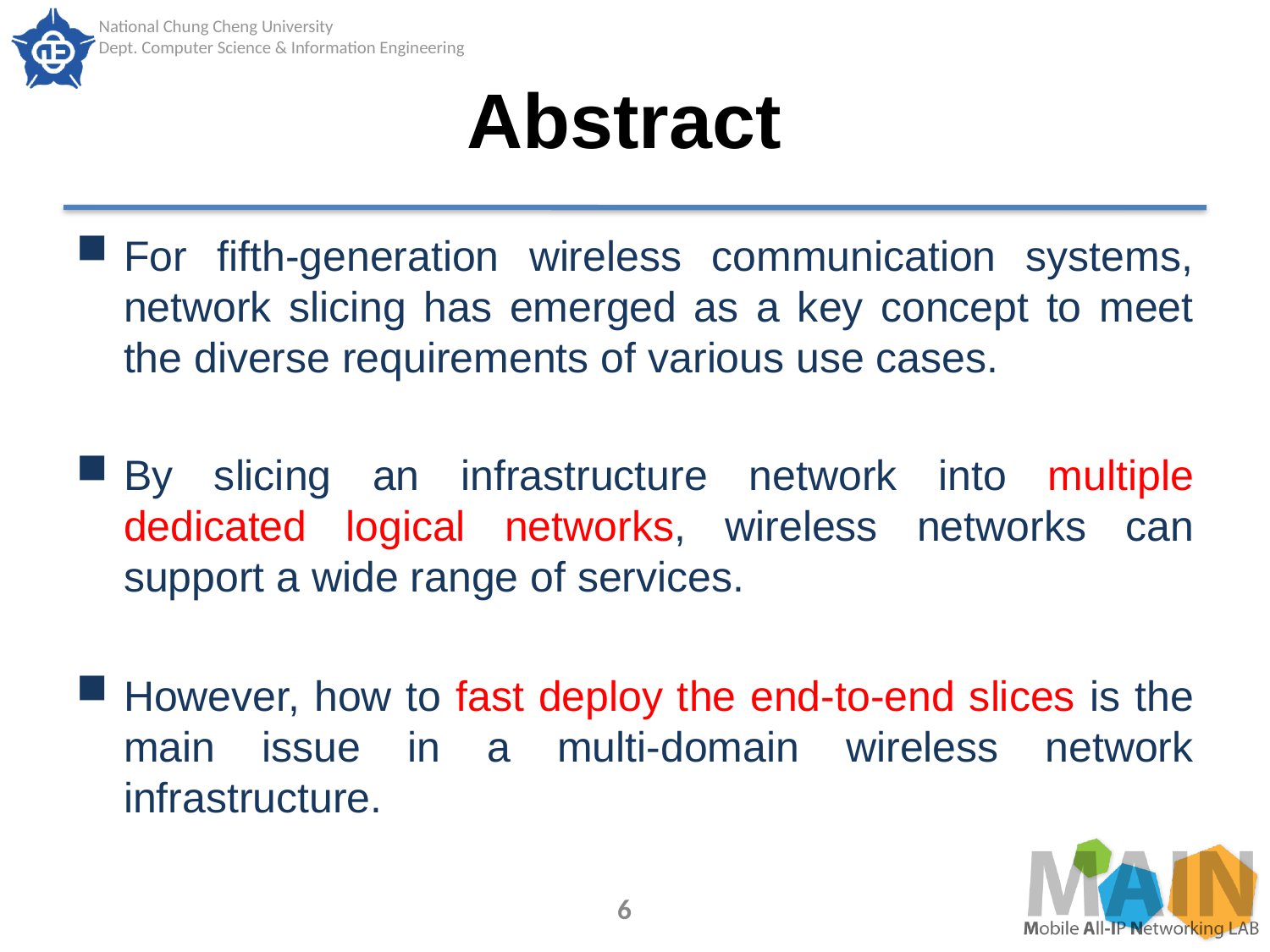

# Abstract
For fifth-generation wireless communication systems, network slicing has emerged as a key concept to meet the diverse requirements of various use cases.

By slicing an infrastructure network into multiple dedicated logical networks, wireless networks can support a wide range of services.

However, how to fast deploy the end-to-end slices is the main issue in a multi-domain wireless network infrastructure.

6